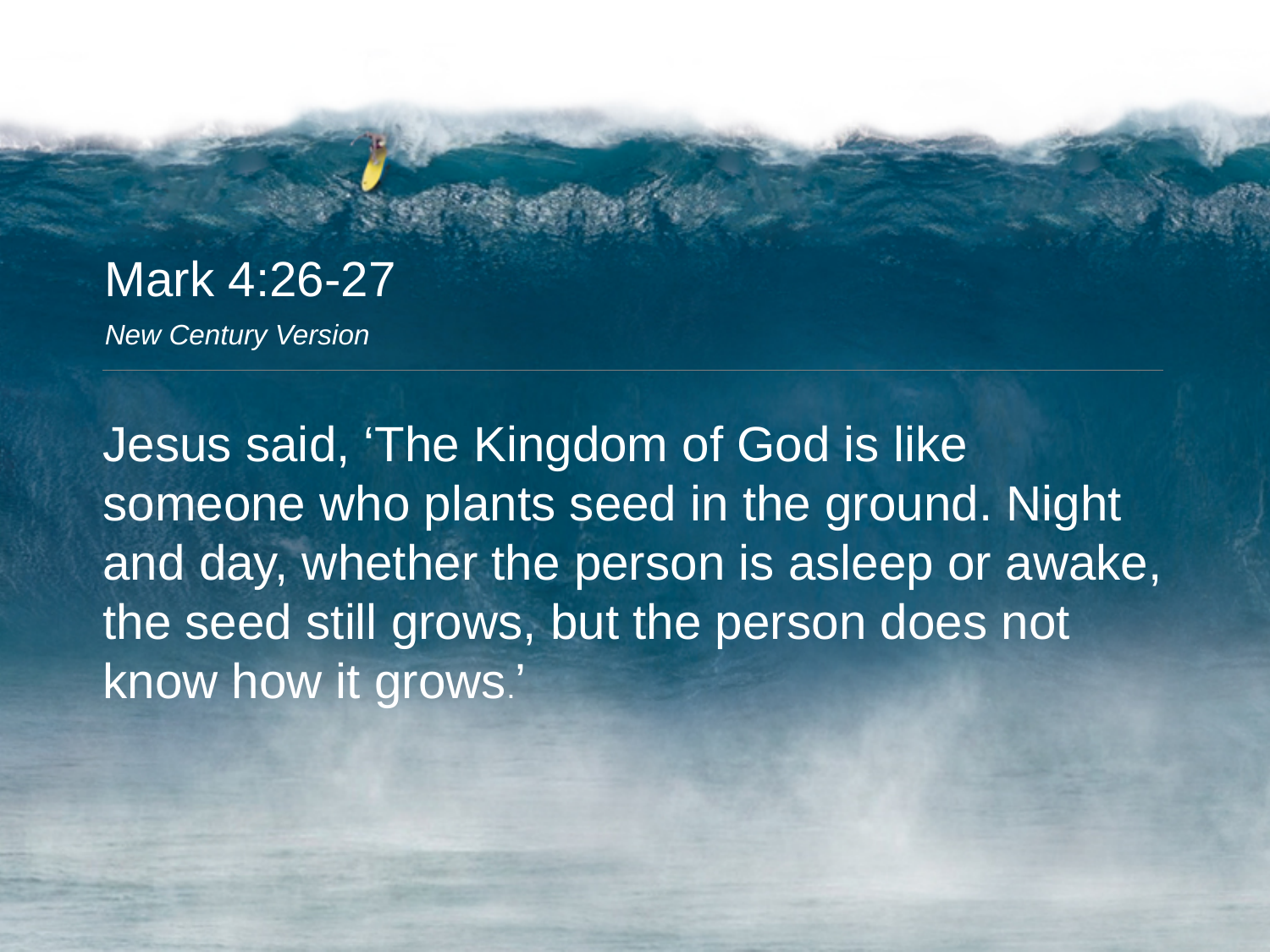

Mark 4:26-27
New Century Version

Jesus said, ‘The Kingdom of God is like someone who plants seed in the ground. Night and day, whether the person is asleep or awake, the seed still grows, but the person does not know how it grows.’